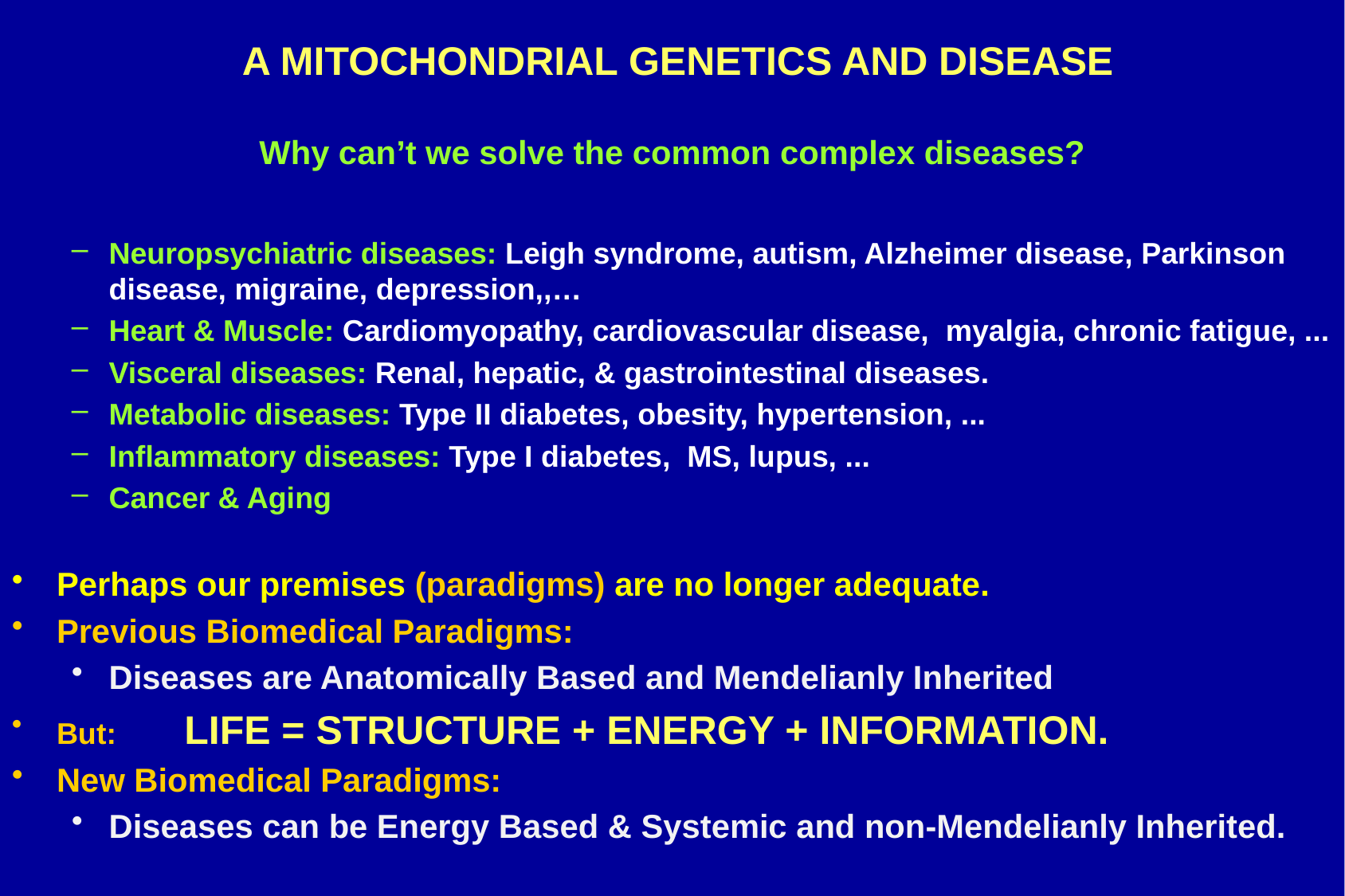

# A MITOCHONDRIAL GENETICS AND DISEASE Why can’t we solve the common complex diseases?
Neuropsychiatric diseases: Leigh syndrome, autism, Alzheimer disease, Parkinson disease, migraine, depression,,…
Heart & Muscle: Cardiomyopathy, cardiovascular disease,  myalgia, chronic fatigue, ...
Visceral diseases: Renal, hepatic, & gastrointestinal diseases.
Metabolic diseases: Type II diabetes, obesity, hypertension, ...
Inflammatory diseases: Type I diabetes,  MS, lupus, ...
Cancer & Aging

Perhaps our premises (paradigms) are no longer adequate.
Previous Biomedical Paradigms:
Diseases are Anatomically Based and Mendelianly Inherited
But: 	 LIFE = STRUCTURE + ENERGY + INFORMATION.
New Biomedical Paradigms:
Diseases can be Energy Based & Systemic and non-Mendelianly Inherited.